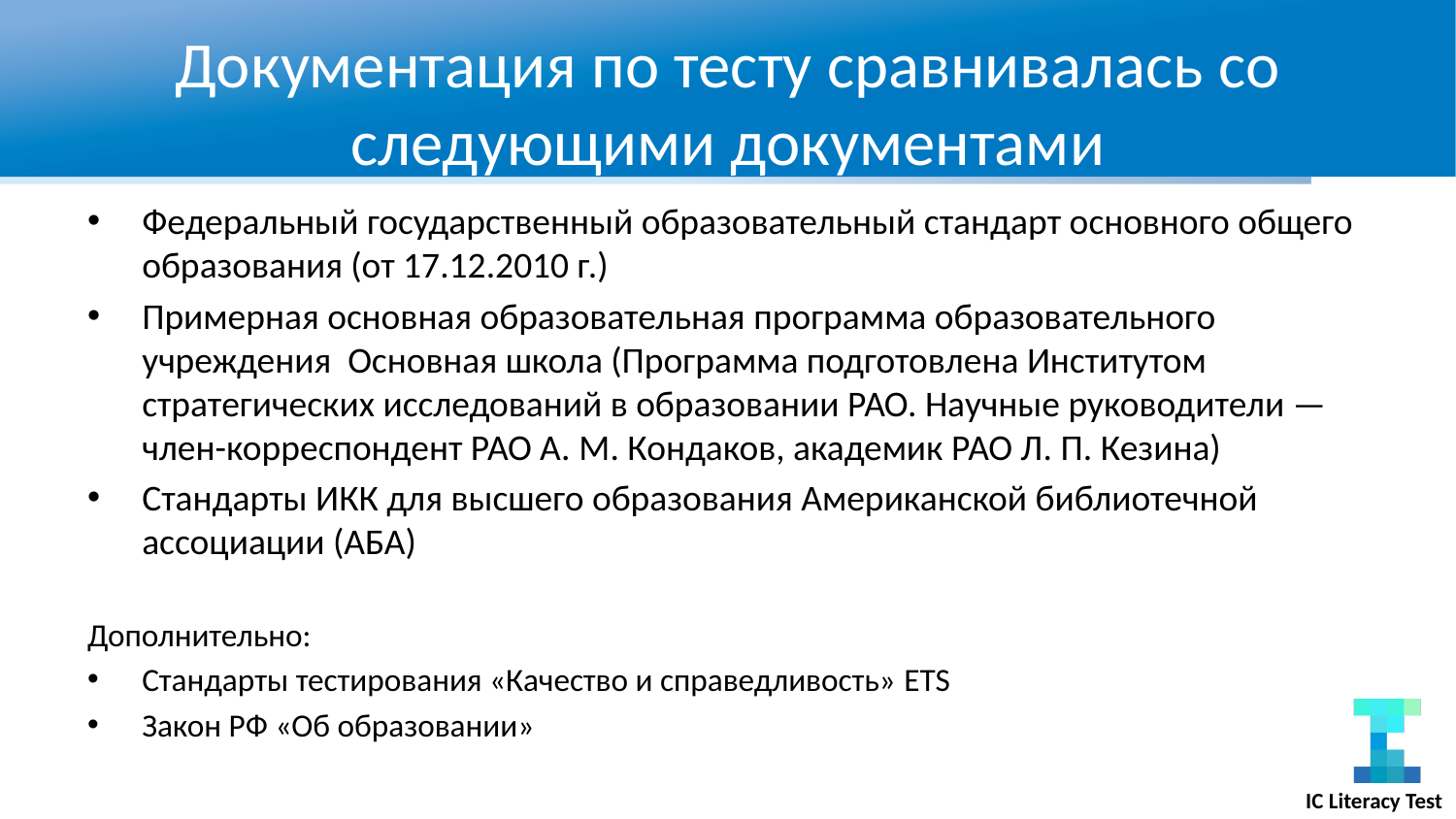

# Документация по тесту сравнивалась со следующими документами
Федеральный государственный образовательный стандарт основного общего образования (от 17.12.2010 г.)
Примерная основная образовательная программа образовательного учреждения  Основная школа (Программа подготовлена Институтом стратегических исследований в образовании РАО. Научные руководители — член-корреспондент РАО А. М. Кондаков, академик РАО Л. П. Кезина)
Стандарты ИКК для высшего образования Американской библиотечной ассоциации (АБА)

Дополнительно:
Стандарты тестирования «Качество и справедливость» ETS
Закон РФ «Об образовании»